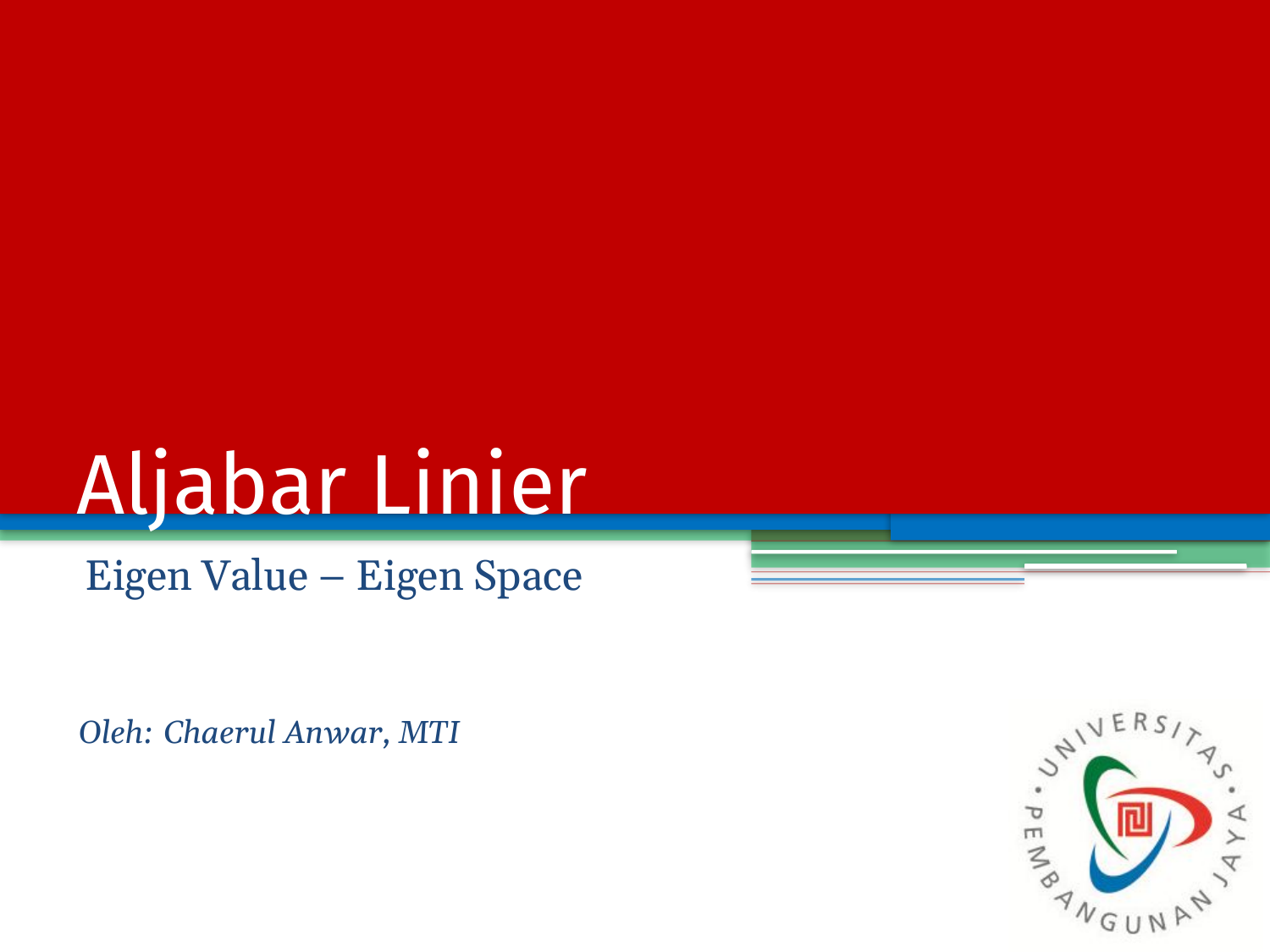

# Aljabar Linier
Eigen Value – Eigen Space
Oleh: Chaerul Anwar, MTI